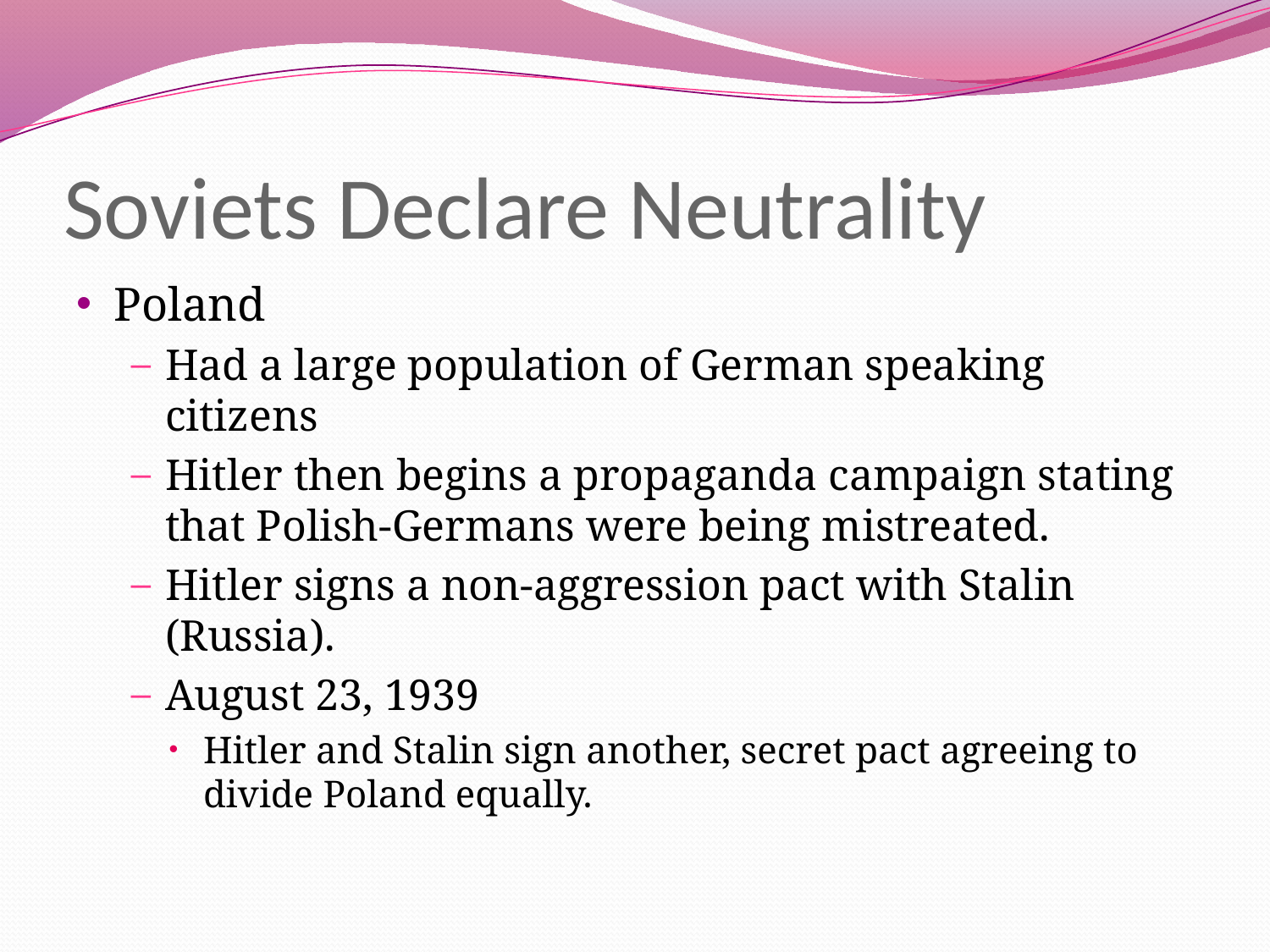

# Soviets Declare Neutrality
Poland
Had a large population of German speaking citizens
Hitler then begins a propaganda campaign stating that Polish-Germans were being mistreated.
Hitler signs a non-aggression pact with Stalin (Russia).
August 23, 1939
Hitler and Stalin sign another, secret pact agreeing to divide Poland equally.